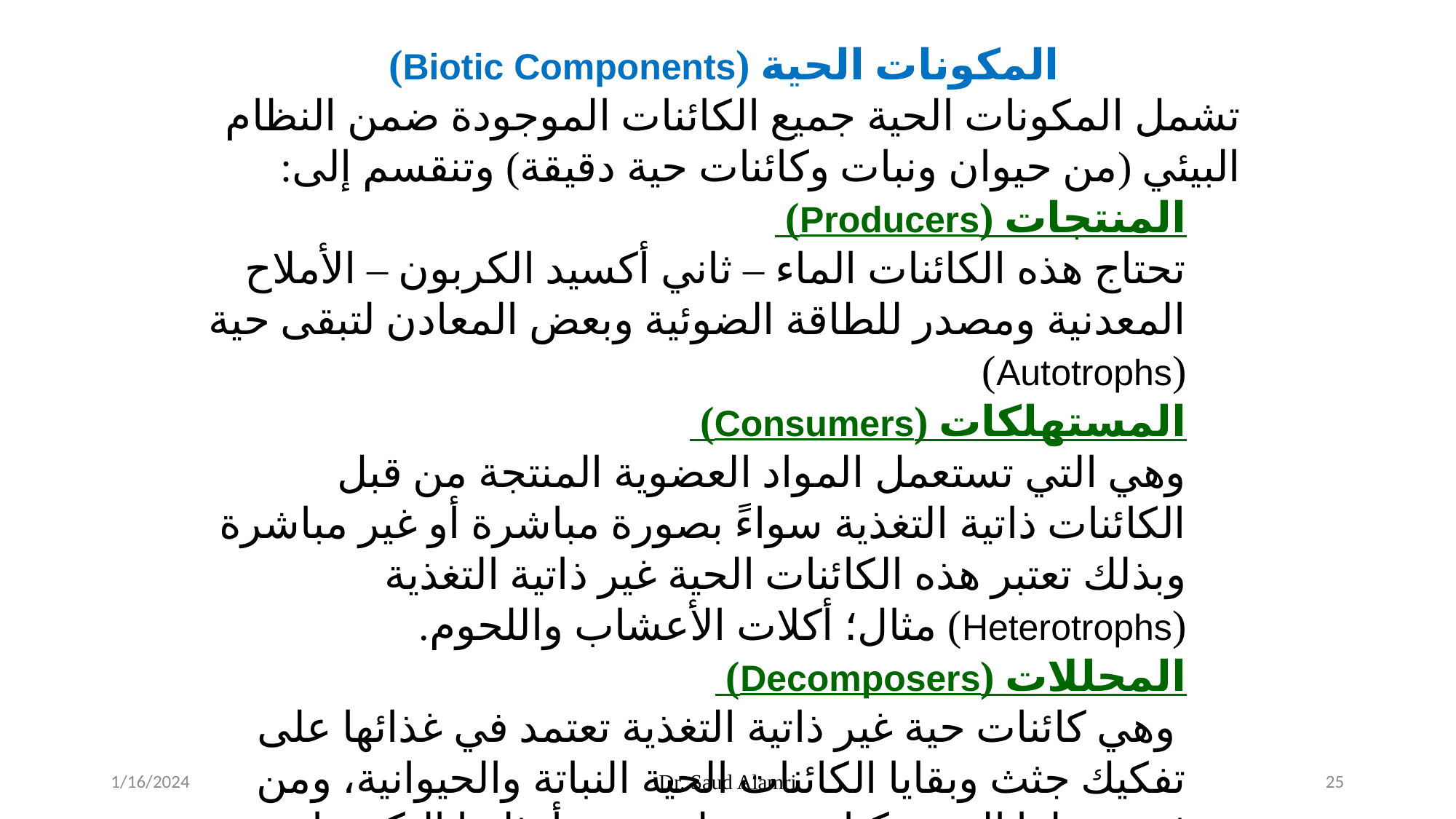

المكونات الحية (Biotic Components)
تشمل المكونات الحية جميع الكائنات الموجودة ضمن النظام البيئي (من حيوان ونبات وكائنات حية دقيقة) وتنقسم إلى:
المنتجات (Producers)
تحتاج هذه الكائنات الماء – ثاني أكسيد الكربون – الأملاح المعدنية ومصدر للطاقة الضوئية وبعض المعادن لتبقى حية (Autotrophs)
المستهلكات (Consumers)
وهي التي تستعمل المواد العضوية المنتجة من قبل الكائنات ذاتية التغذية سواءً بصورة مباشرة أو غير مباشرة وبذلك تعتبر هذه الكائنات الحية غير ذاتية التغذية (Heterotrophs) مثال؛ أكلات الأعشاب واللحوم.
المحللات (Decomposers)
 وهي كائنات حية غير ذاتية التغذية تعتمد في غذائها على تفكيك جثث وبقايا الكائنات الحية النباتة والحيوانية، ومن ثم تحويلها إلى مركبات بسيطة، ومن أمثلتها البكتيريا والفطريات.

1/16/2024
Dr. Saud Alamri
25